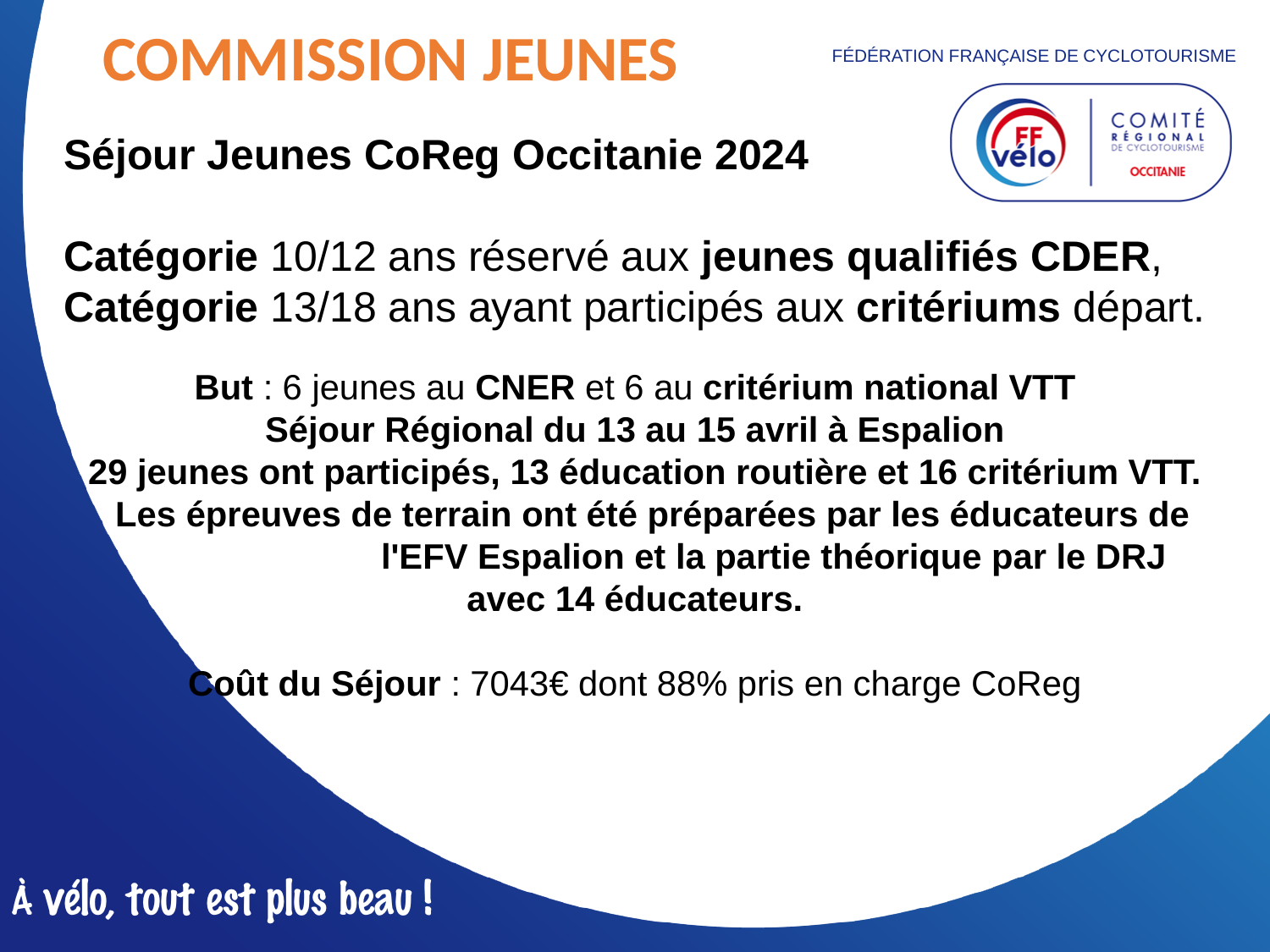

COMMISSION JEUNES
Séjour Jeunes CoReg Occitanie 2024

Catégorie 10/12 ans réservé aux jeunes qualifiés CDER,
Catégorie 13/18 ans ayant participés aux critériums départ.

But : 6 jeunes au CNER et 6 au critérium national VTT
Séjour Régional du 13 au 15 avril à Espalion
  29 jeunes ont participés, 13 éducation routière et 16 critérium VTT.
 Les épreuves de terrain ont été préparées par les éducateurs de                   l'EFV Espalion et la partie théorique par le DRJ avec 14 éducateurs.

Coût du Séjour : 7043€ dont 88% pris en charge CoReg